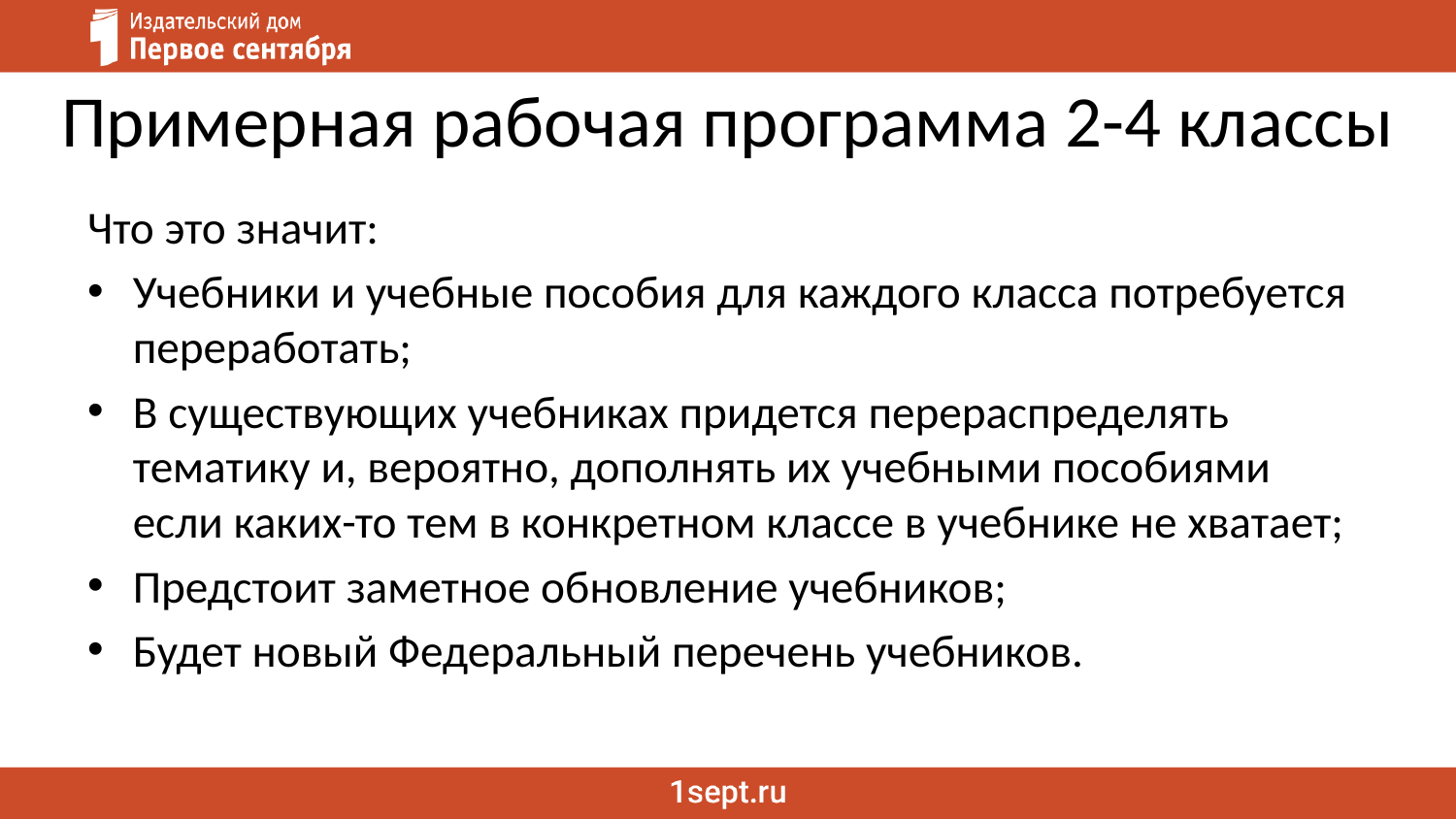

# Примерная рабочая программа 2-4 классы
Что это значит:
Учебники и учебные пособия для каждого класса потребуется переработать;
В существующих учебниках придется перераспределять тематику и, вероятно, дополнять их учебными пособиями если каких-то тем в конкретном классе в учебнике не хватает;
Предстоит заметное обновление учебников;
Будет новый Федеральный перечень учебников.